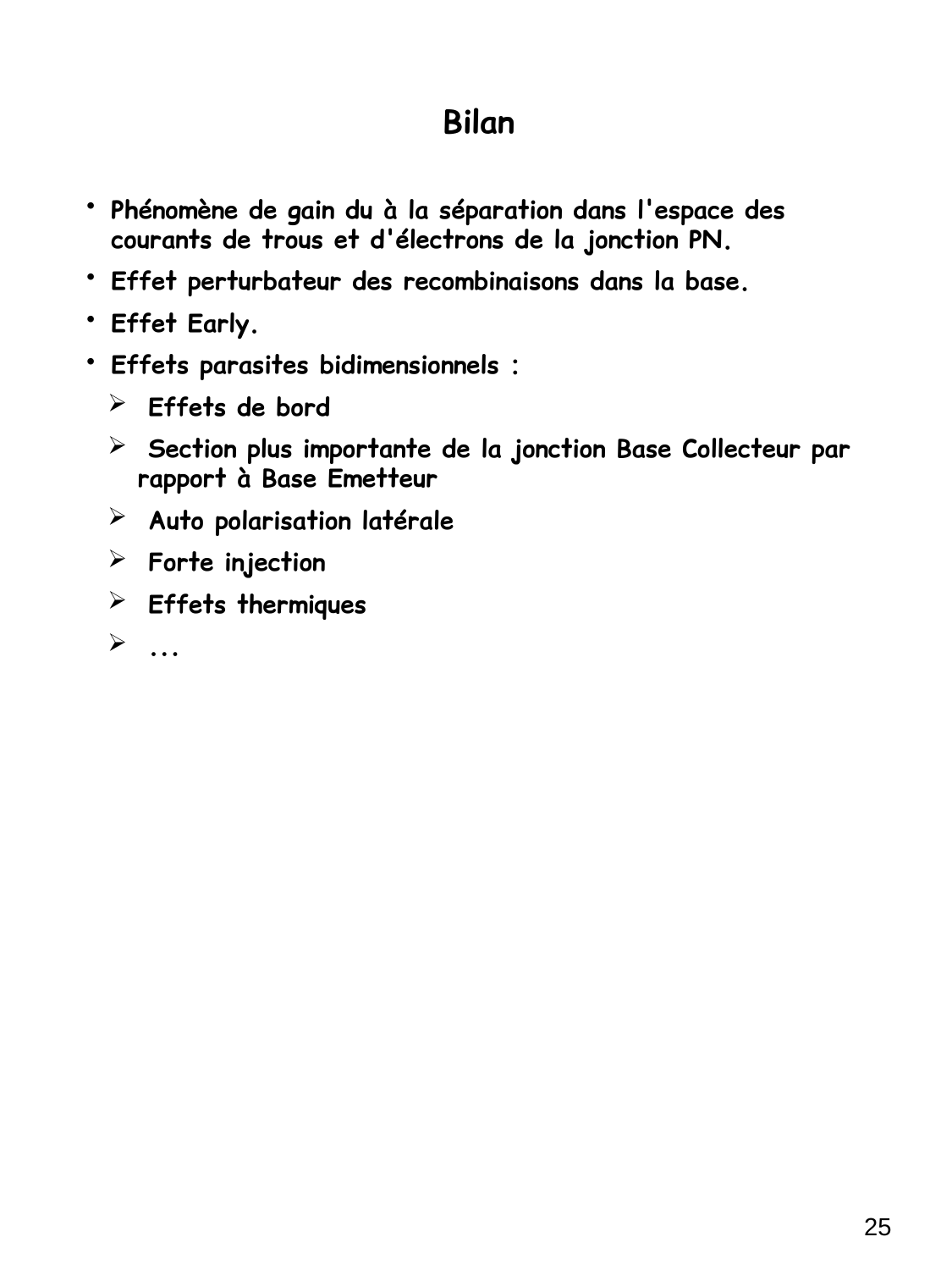

Bilan

Phénomène de gain du à la séparation dans l'espace des courants de trous et d'électrons de la jonction PN.
Effet perturbateur des recombinaisons dans la base.
Effet Early.
Effets parasites bidimensionnels :
 Effets de bord
 Section plus importante de la jonction Base Collecteur par rapport à Base Emetteur
 Auto polarisation latérale
 Forte injection
 Effets thermiques
 ...
25